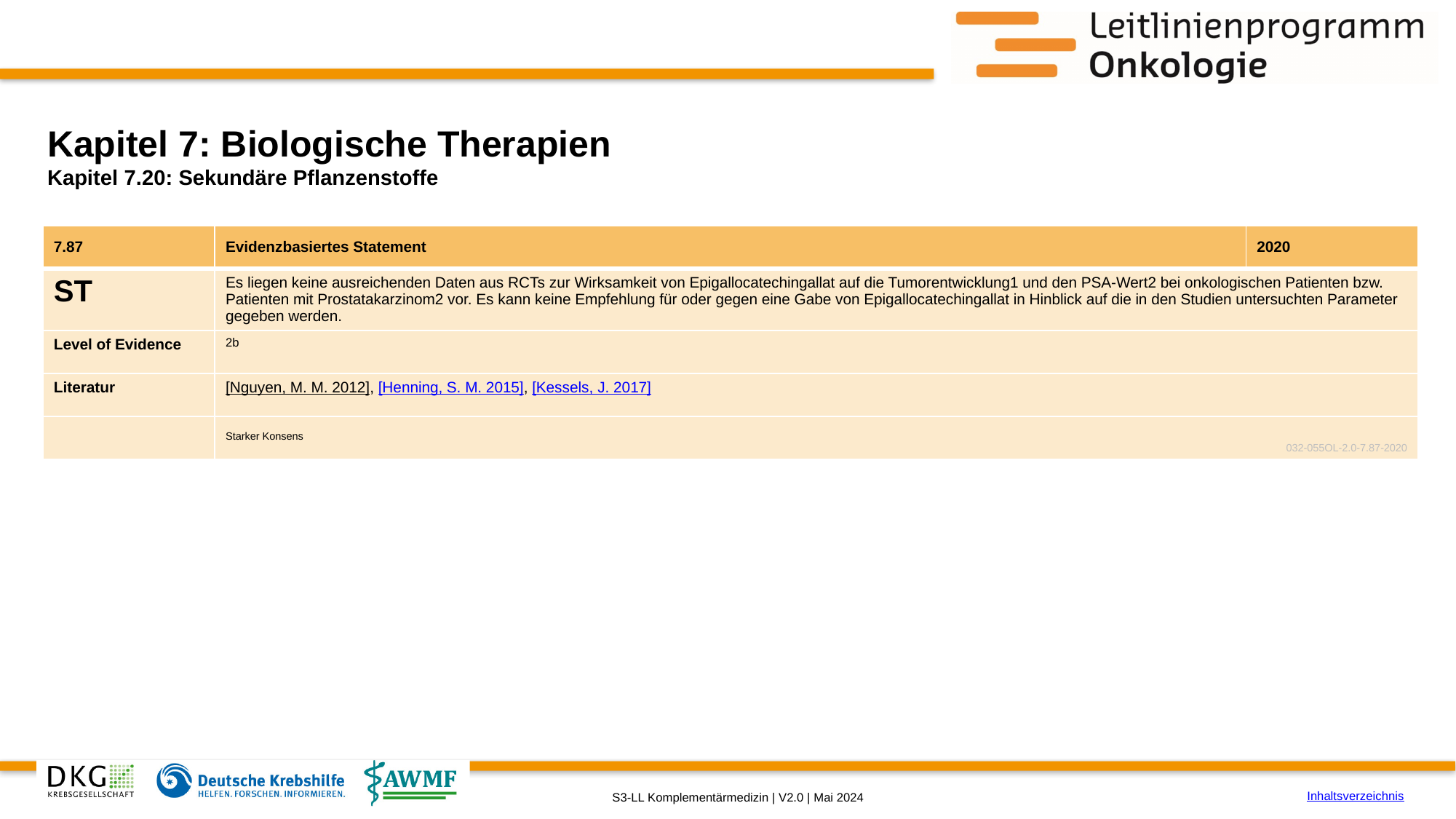

# Kapitel 7: Biologische Therapien
Kapitel 7.20: Sekundäre Pflanzenstoffe
| 7.87 | Evidenzbasiertes Statement | 2020 |
| --- | --- | --- |
| ST | Es liegen keine ausreichenden Daten aus RCTs zur Wirksamkeit von Epigallocatechingallat auf die Tumorentwicklung1 und den PSA-Wert2 bei onkologischen Patienten bzw. Patienten mit Prostatakarzinom2 vor. Es kann keine Empfehlung für oder gegen eine Gabe von Epigallocatechingallat in Hinblick auf die in den Studien untersuchten Parameter gegeben werden. |  |
| Level of Evidence | 2b |  |
| Literatur | [Nguyen, M. M. 2012], [Henning, S. M. 2015], [Kessels, J. 2017] |  |
|  | Starker Konsens 032-055OL-2.0-7.87-2020 |  |
Inhaltsverzeichnis
S3-LL Komplementärmedizin | V2.0 | Mai 2024